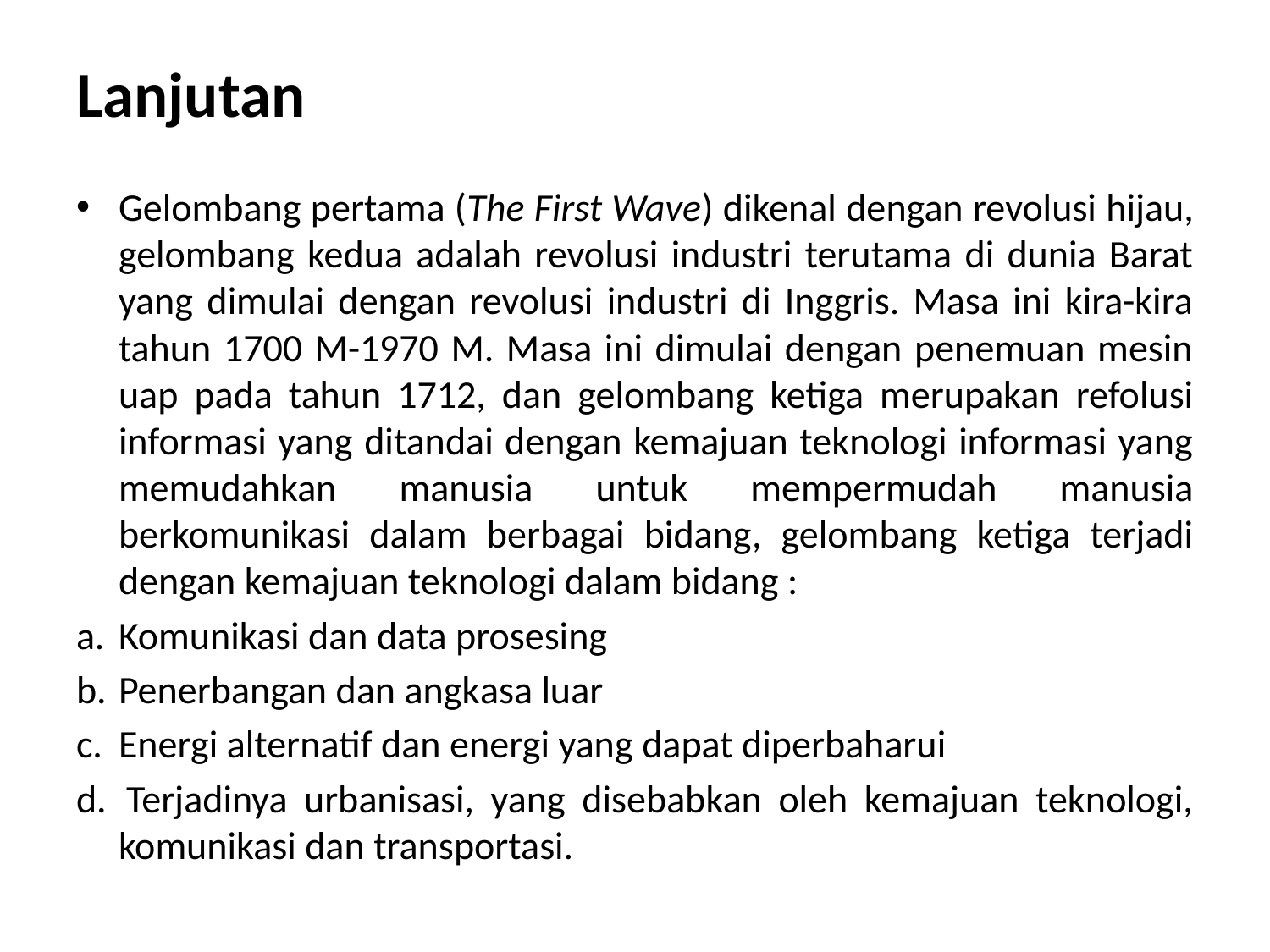

# Lanjutan
Gelombang pertama (The First Wave) dikenal dengan revolusi hijau, gelombang kedua adalah revolusi industri terutama di dunia Barat yang dimulai dengan revolusi industri di Inggris. Masa ini kira-kira tahun 1700 M-1970 M. Masa ini dimulai dengan penemuan mesin uap pada tahun 1712, dan gelombang ketiga merupakan refolusi informasi yang ditandai dengan kemajuan teknologi informasi yang memudahkan manusia untuk mempermudah manusia berkomunikasi dalam berbagai bidang, gelombang ketiga terjadi dengan kemajuan teknologi dalam bidang :
a. 	Komunikasi dan data prosesing
b. 	Penerbangan dan angkasa luar
c. 	Energi alternatif dan energi yang dapat diperbaharui
d. 	Terjadinya urbanisasi, yang disebabkan oleh kemajuan teknologi, komunikasi dan transportasi.